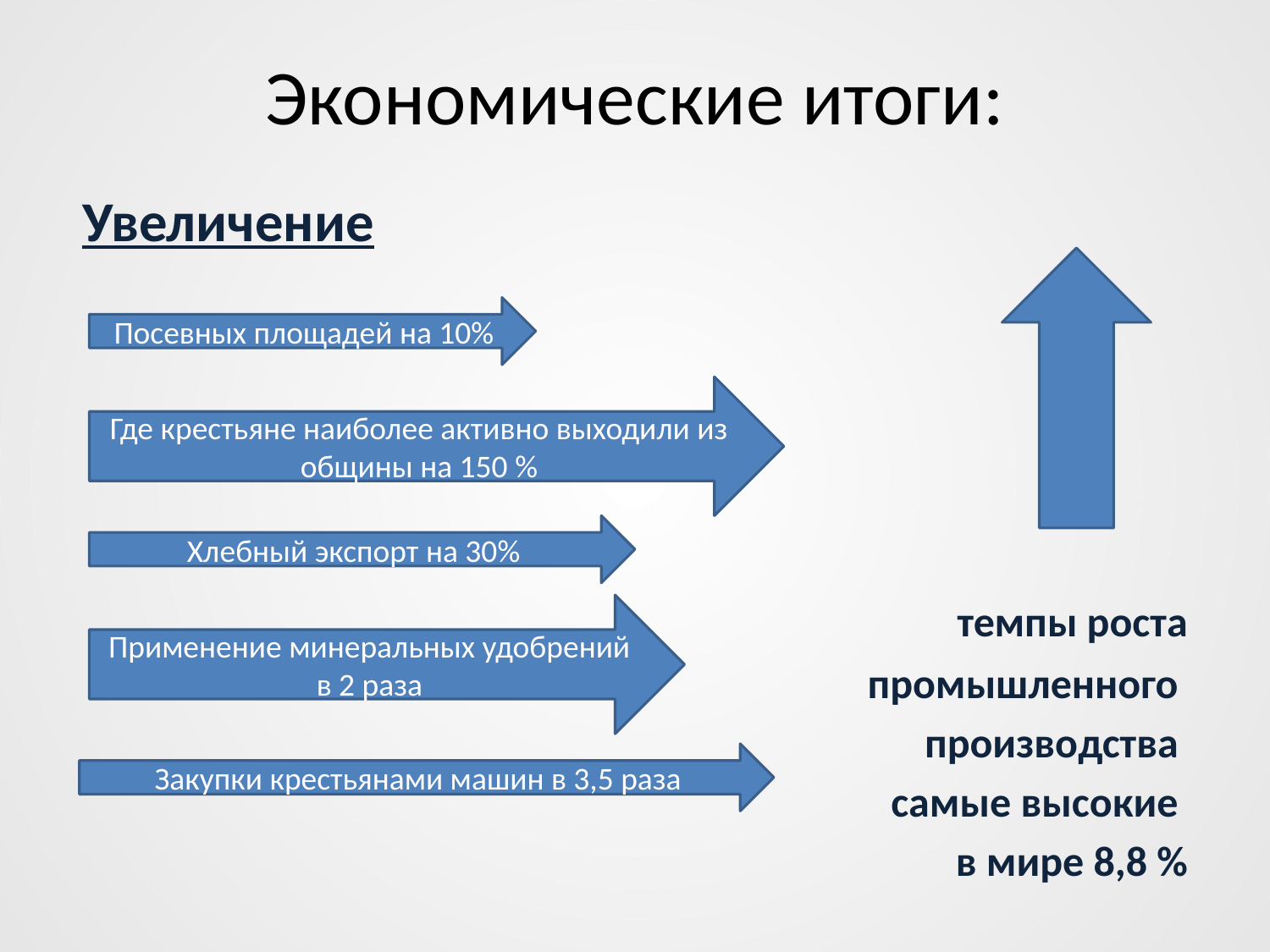

# Экономические итоги:
Увеличение

                                                             темпы роста
промышленного
производства
самые высокие
в мире 8,8 %
Посевных площадей на 10%

Где крестьяне наиболее активно выходили из общины на 150 %
Хлебный экспорт на 30%
Применение минеральных удобрений в 2 раза
Закупки крестьянами машин в 3,5 раза